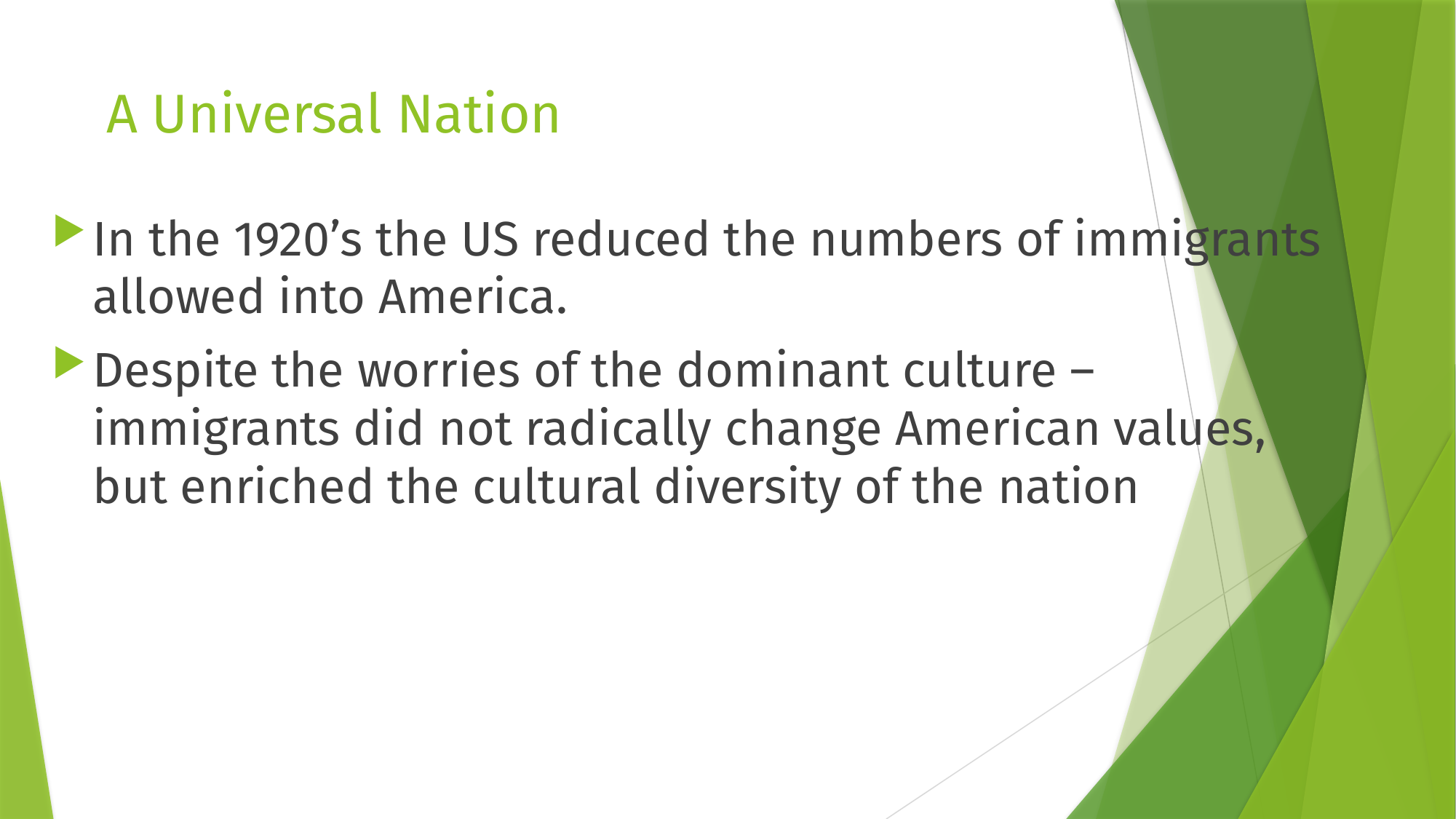

# A Universal Nation
In the 1920’s the US reduced the numbers of immigrants allowed into America.
Despite the worries of the dominant culture – immigrants did not radically change American values, but enriched the cultural diversity of the nation